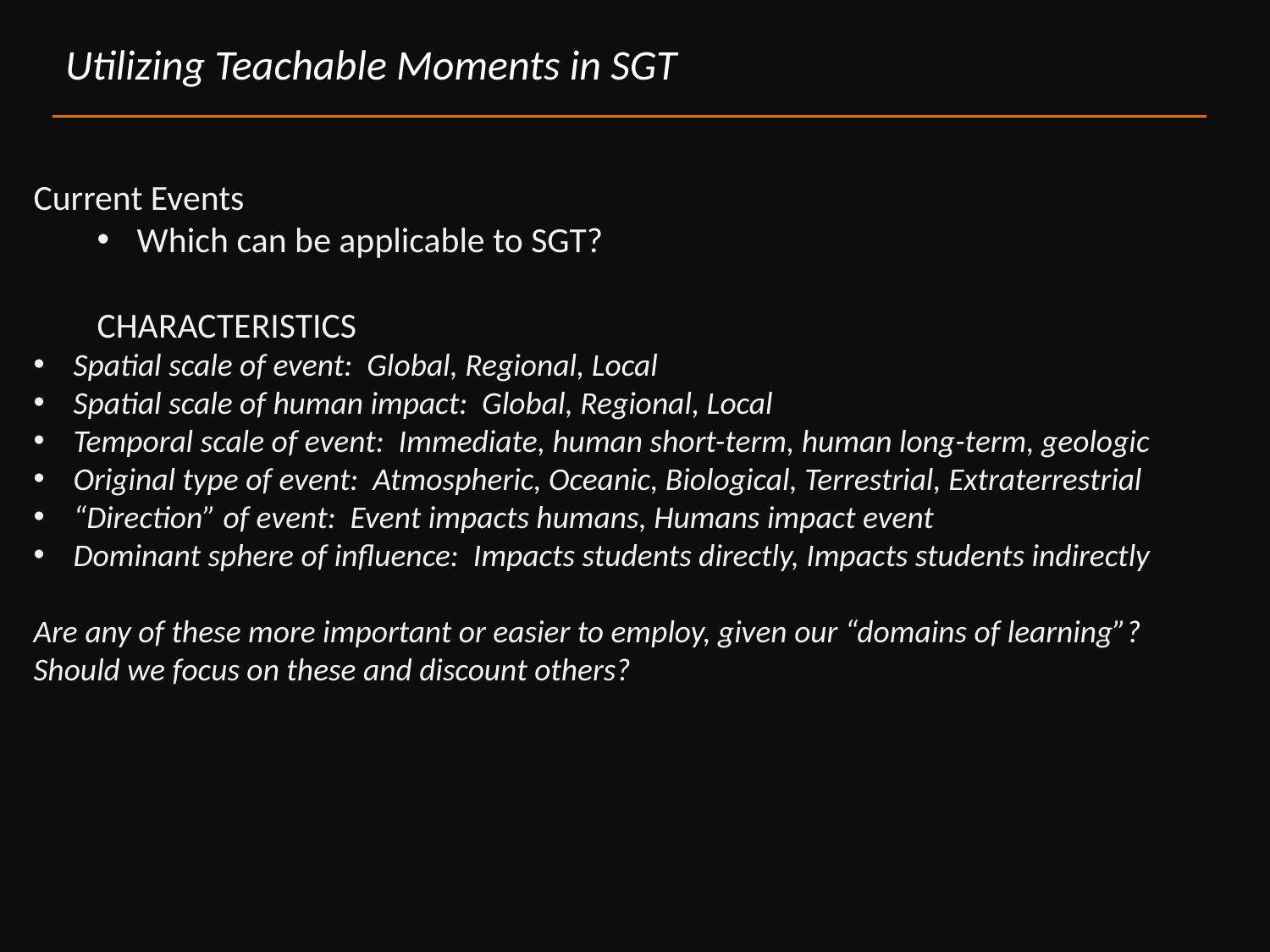

Utilizing Teachable Moments in SGT
Current Events
Which can be applicable to SGT?

CHARACTERISTICS
Spatial scale of event:  Global, Regional, Local
Spatial scale of human impact:  Global, Regional, Local
Temporal scale of event:  Immediate, human short-term, human long-term, geologic
Original type of event:  Atmospheric, Oceanic, Biological, Terrestrial, Extraterrestrial
“Direction” of event:  Event impacts humans, Humans impact event
Dominant sphere of influence:  Impacts students directly, Impacts students indirectly

Are any of these more important or easier to employ, given our “domains of learning”?  Should we focus on these and discount others?